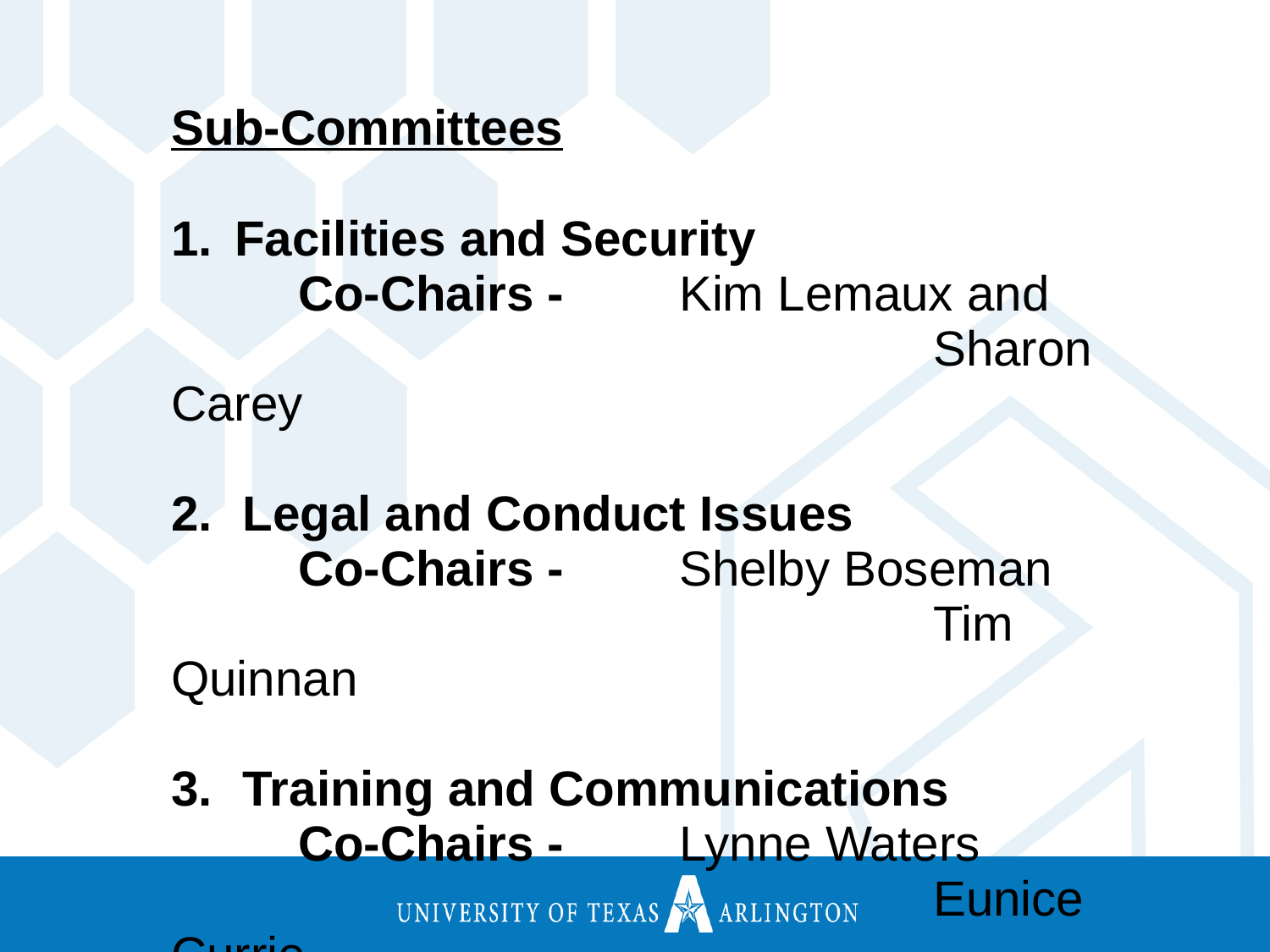

Sub-Committees

Facilities and Security
	Co-Chairs - 	Kim Lemaux and
						Sharon Carey

Legal and Conduct Issues
	Co-Chairs -	Shelby Boseman
						Tim Quinnan

Training and Communications
	Co-Chairs -	Lynne Waters
						Eunice Currie